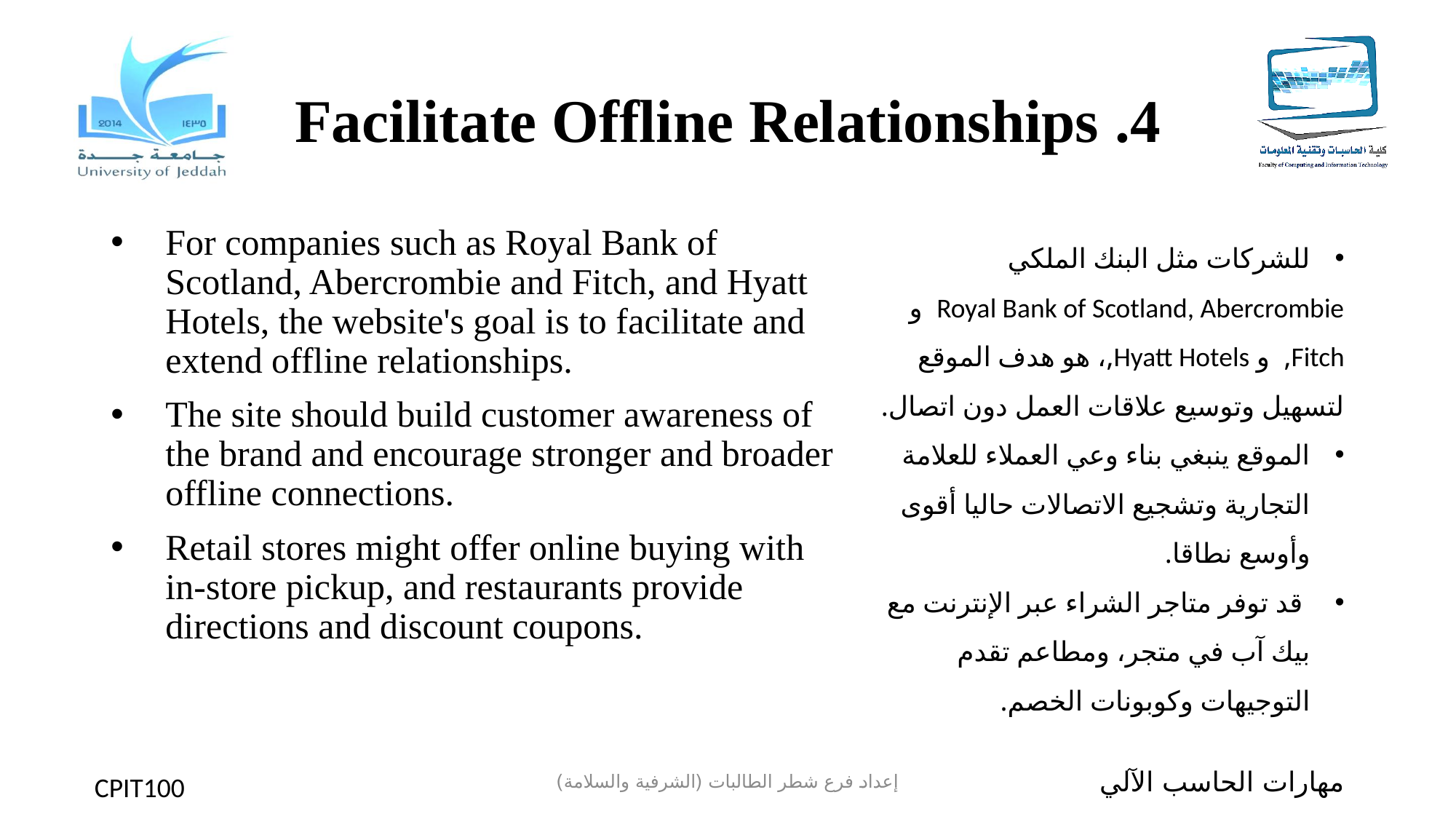

# 4. Facilitate Offline Relationships
For companies such as Royal Bank of Scotland, Abercrombie and Fitch, and Hyatt Hotels, the website's goal is to facilitate and extend offline relationships.
The site should build customer awareness of the brand and encourage stronger and broader offline connections.
Retail stores might offer online buying with in-store pickup, and restaurants provide directions and discount coupons.
للشركات مثل البنك الملكي
Royal Bank of Scotland, Abercrombie  و Fitch,  و Hyatt Hotels,، هو هدف الموقع لتسهيل وتوسيع علاقات العمل دون اتصال.
الموقع ينبغي بناء وعي العملاء للعلامة التجارية وتشجيع الاتصالات حاليا أقوى وأوسع نطاقا.
 قد توفر متاجر الشراء عبر الإنترنت مع بيك آب في متجر، ومطاعم تقدم التوجيهات وكوبونات الخصم.
إعداد فرع شطر الطالبات (الشرفية والسلامة)
مهارات الحاسب الآلي